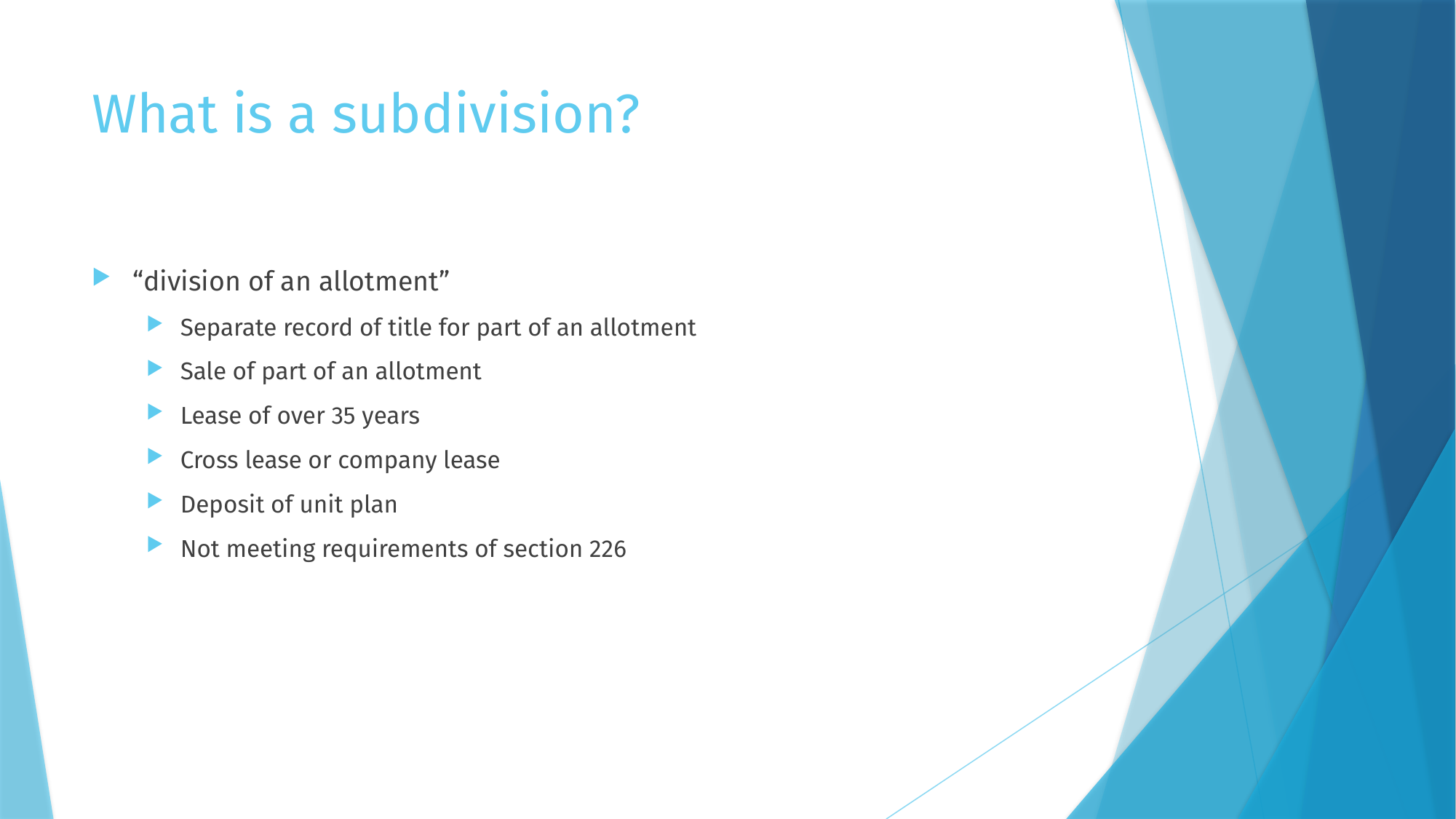

# What is a subdivision?
“division of an allotment”
Separate record of title for part of an allotment
Sale of part of an allotment
Lease of over 35 years
Cross lease or company lease
Deposit of unit plan
Not meeting requirements of section 226